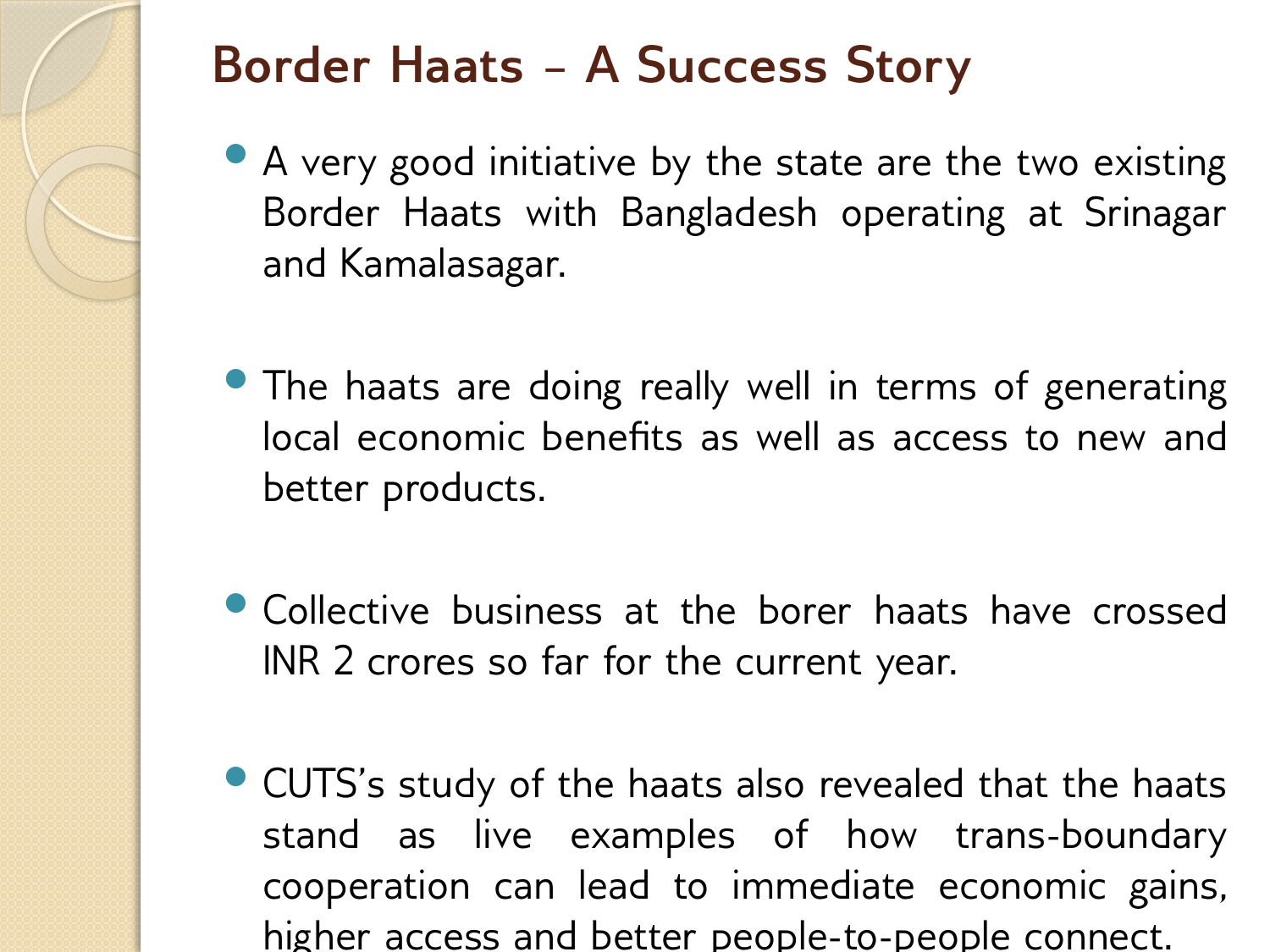

# Border Haats – A Success Story
A very good initiative by the state are the two existing Border Haats with Bangladesh operating at Srinagar and Kamalasagar.

The haats are doing really well in terms of generating local economic benefits as well as access to new and better products.

Collective business at the borer haats have crossed INR 2 crores so far for the current year.

CUTS’s study of the haats also revealed that the haats stand as live examples of how trans-boundary cooperation can lead to immediate economic gains, higher access and better people-to-people connect.